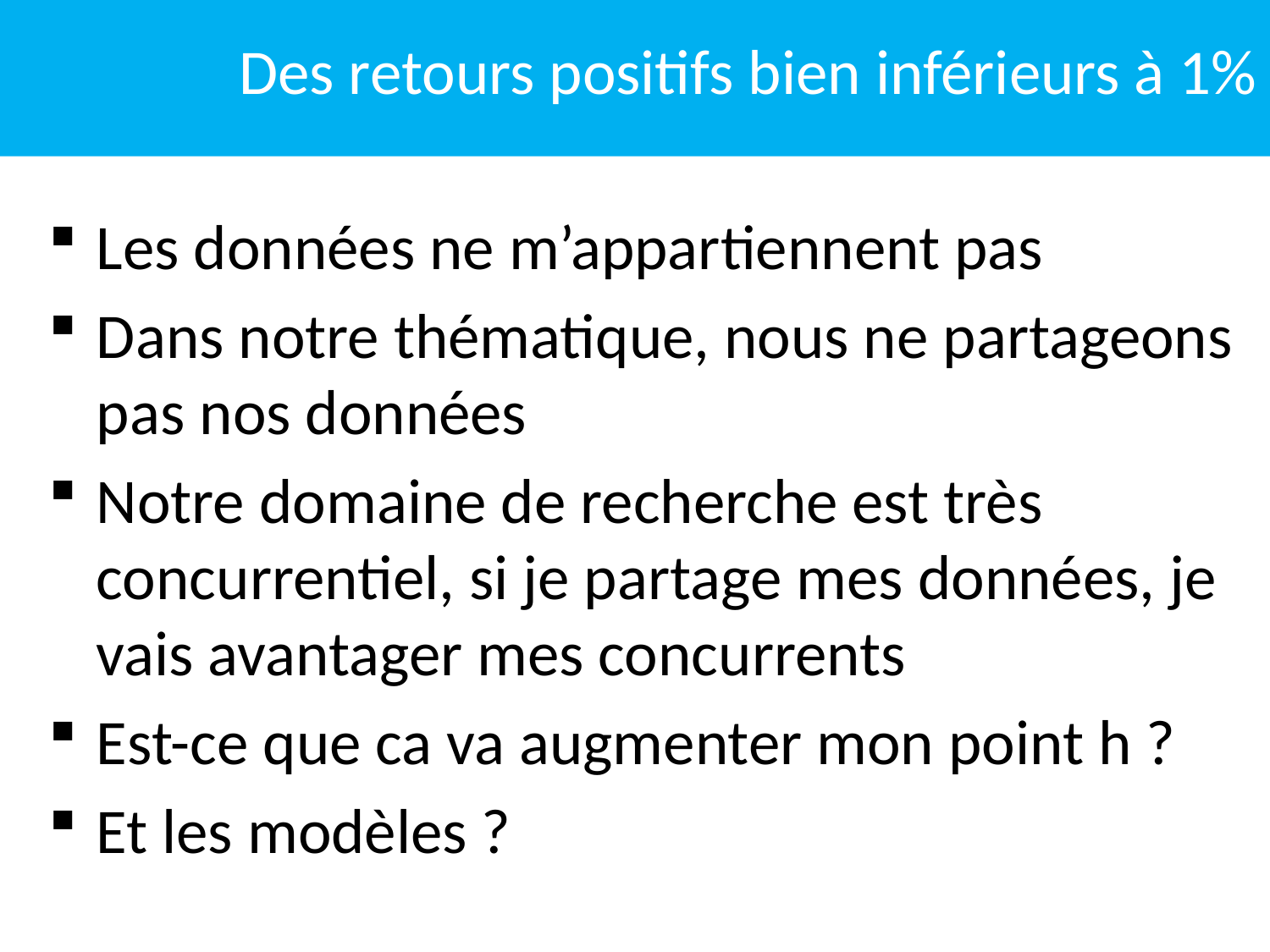

Des retours positifs bien inférieurs à 1%
Les données ne m’appartiennent pas
Dans notre thématique, nous ne partageons pas nos données
Notre domaine de recherche est très concurrentiel, si je partage mes données, je vais avantager mes concurrents
Est-ce que ca va augmenter mon point h ?
Et les modèles ?